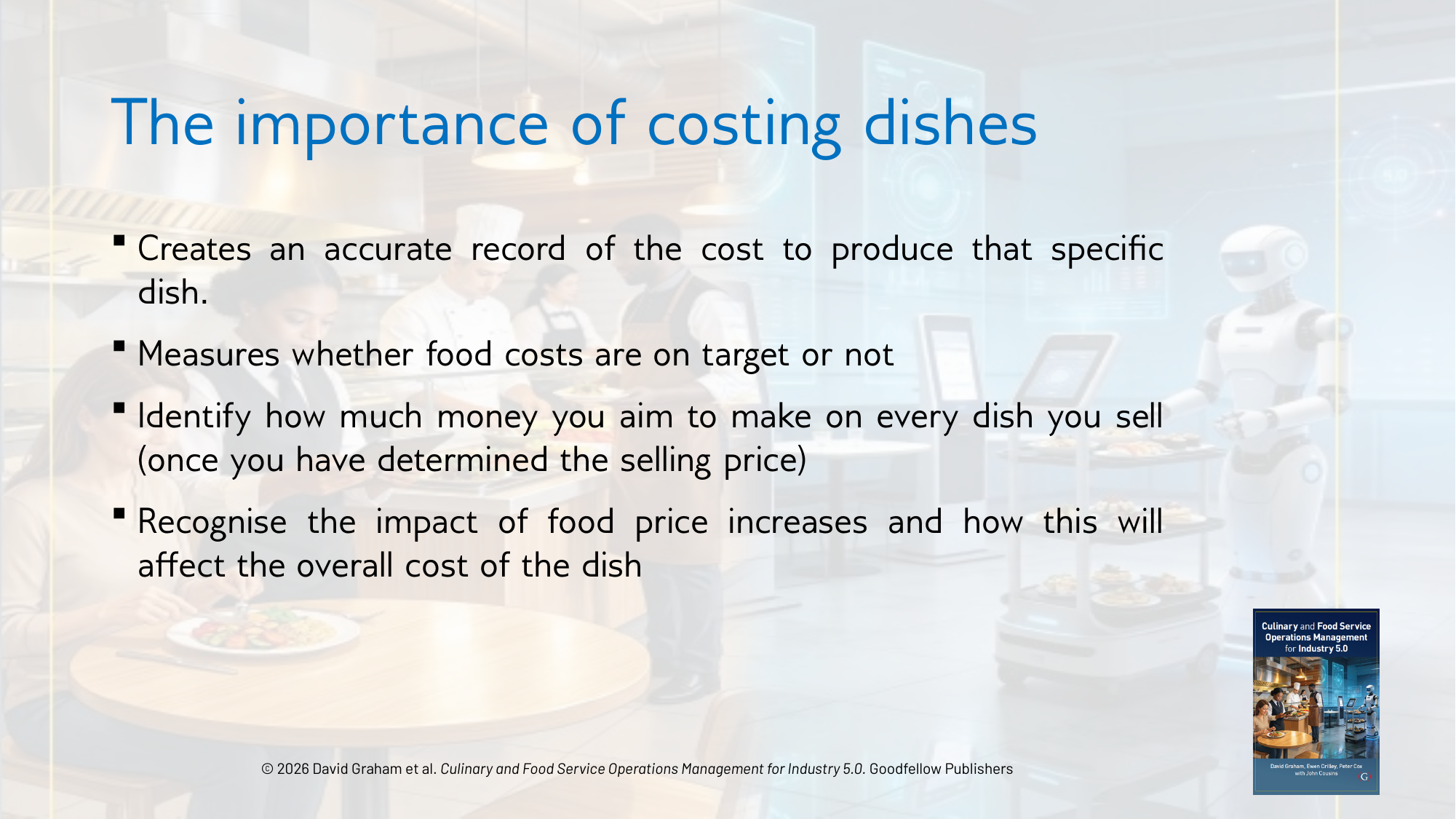

# The importance of costing dishes
Creates an accurate record of the cost to produce that specific dish.
Measures whether food costs are on target or not
Identify how much money you aim to make on every dish you sell (once you have determined the selling price)
Recognise the impact of food price increases and how this will affect the overall cost of the dish

© 2026 David Graham et al. Culinary and Food Service Operations Management for Industry 5.0. Goodfellow Publishers